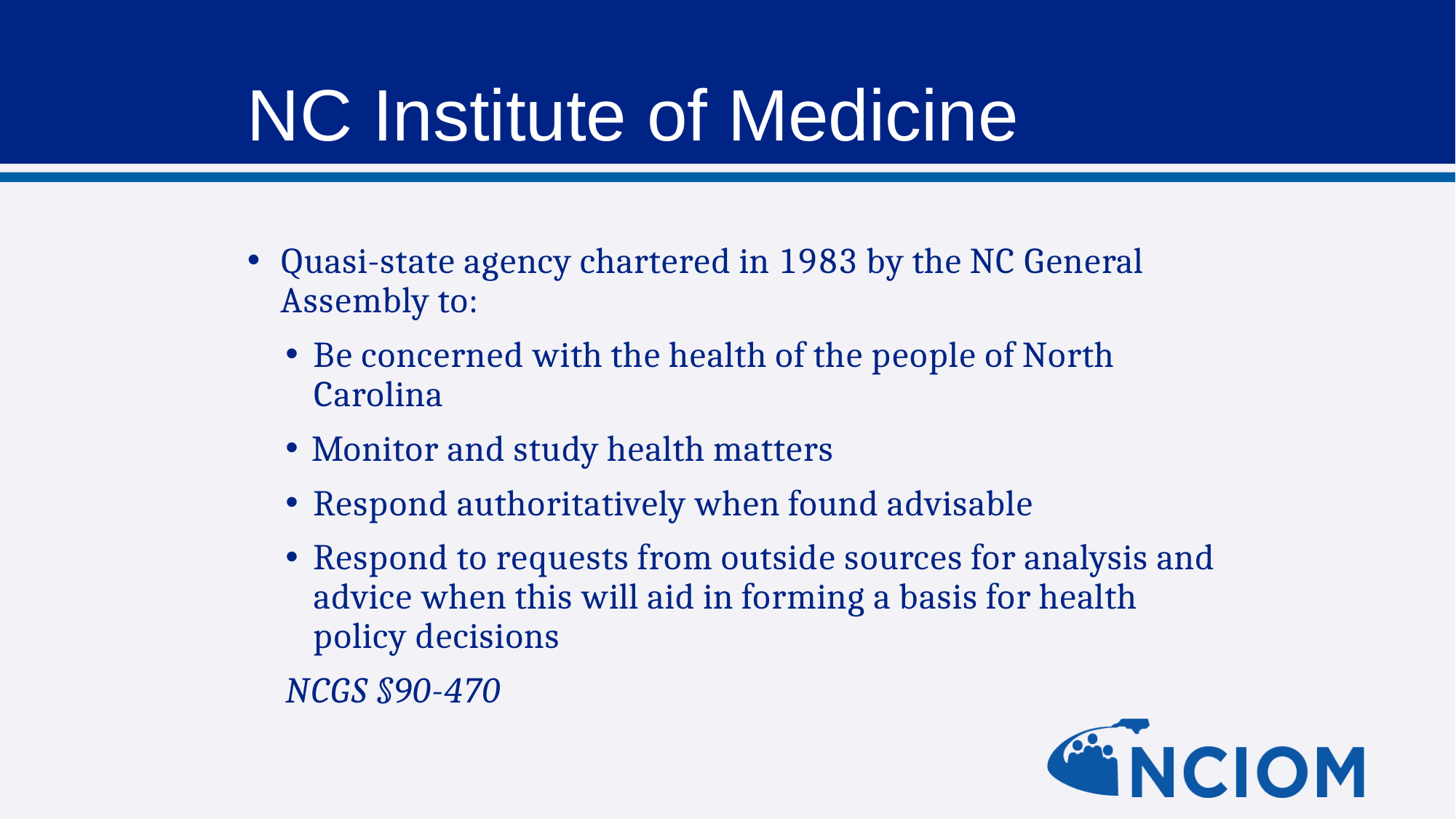

# NC Institute of Medicine
Quasi-state agency chartered in 1983 by the NC General Assembly to:
Be concerned with the health of the people of North Carolina
Monitor and study health matters
Respond authoritatively when found advisable
Respond to requests from outside sources for analysis and advice when this will aid in forming a basis for health policy decisions
NCGS §90-470